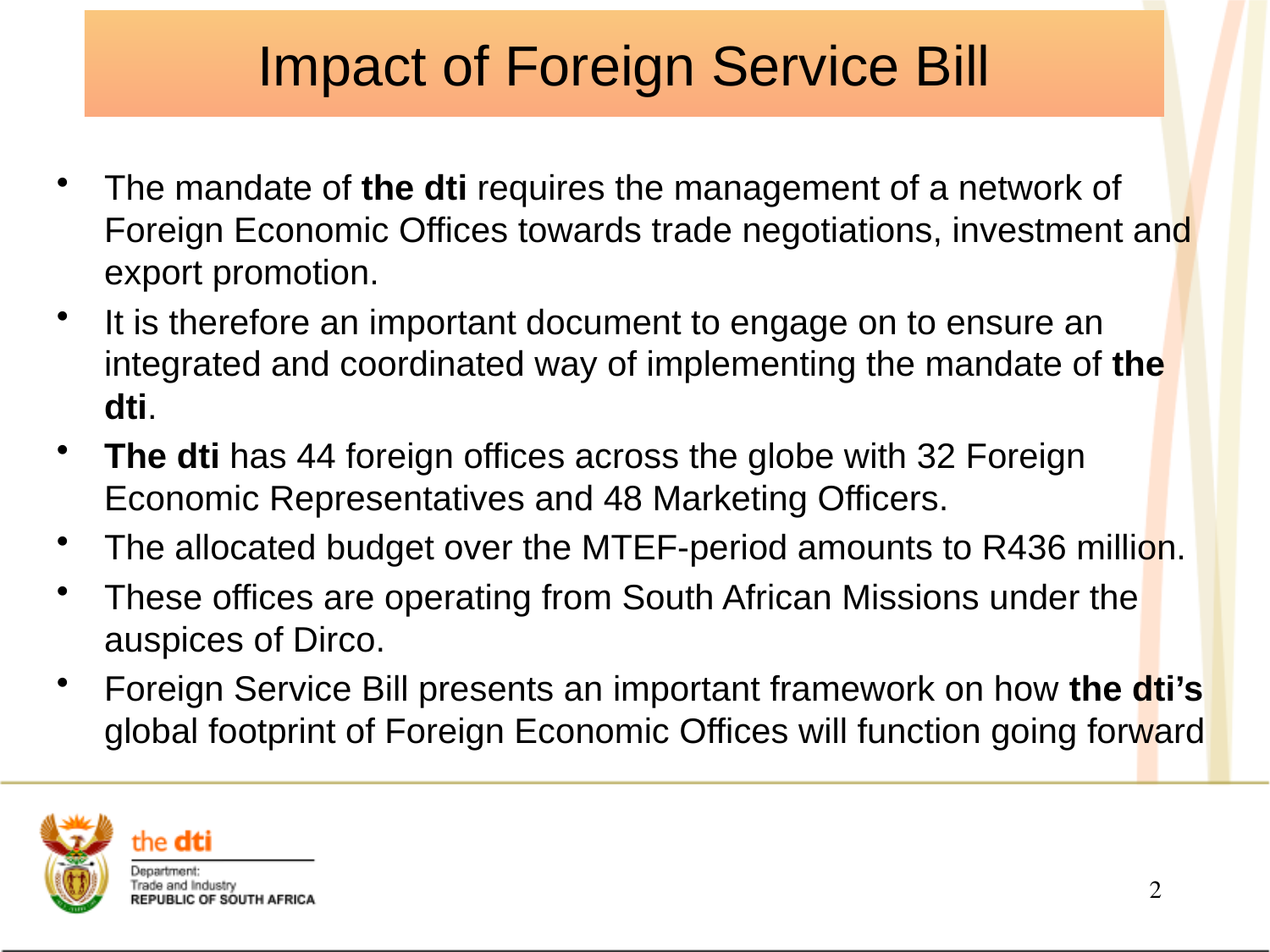

# Impact of Foreign Service Bill
The mandate of the dti requires the management of a network of Foreign Economic Offices towards trade negotiations, investment and export promotion.
It is therefore an important document to engage on to ensure an integrated and coordinated way of implementing the mandate of the dti.
The dti has 44 foreign offices across the globe with 32 Foreign Economic Representatives and 48 Marketing Officers.
The allocated budget over the MTEF-period amounts to R436 million.
These offices are operating from South African Missions under the auspices of Dirco.
Foreign Service Bill presents an important framework on how the dti’s global footprint of Foreign Economic Offices will function going forward

2